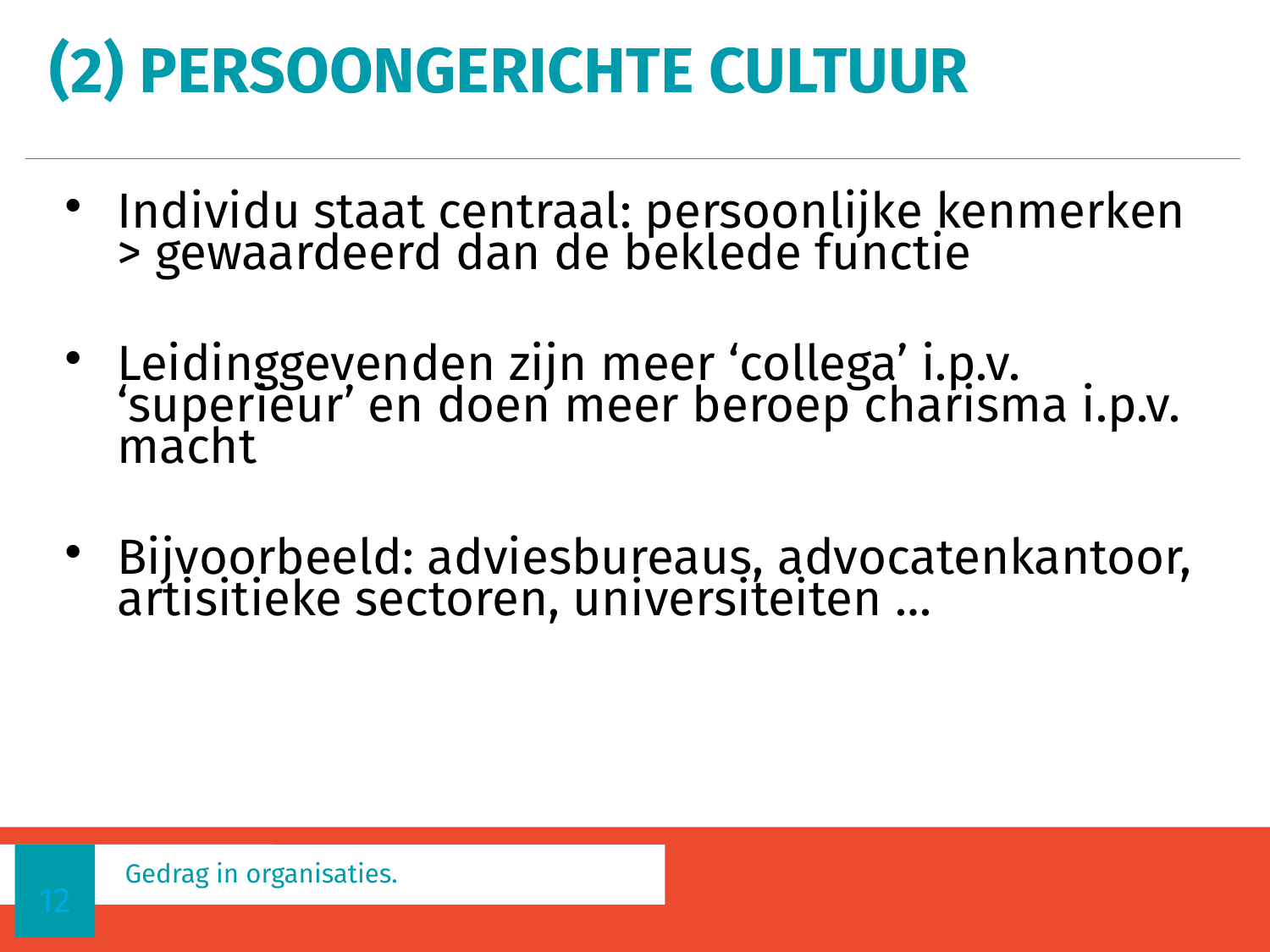

# (2) PERSOONGERICHTE CULTUUR
Individu staat centraal: persoonlijke kenmerken > gewaardeerd dan de beklede functie

Leidinggevenden zijn meer ‘collega’ i.p.v. ‘superieur’ en doen meer beroep charisma i.p.v. macht

Bijvoorbeeld: adviesbureaus, advocatenkantoor, artisitieke sectoren, universiteiten …
12
Gedrag in organisaties.